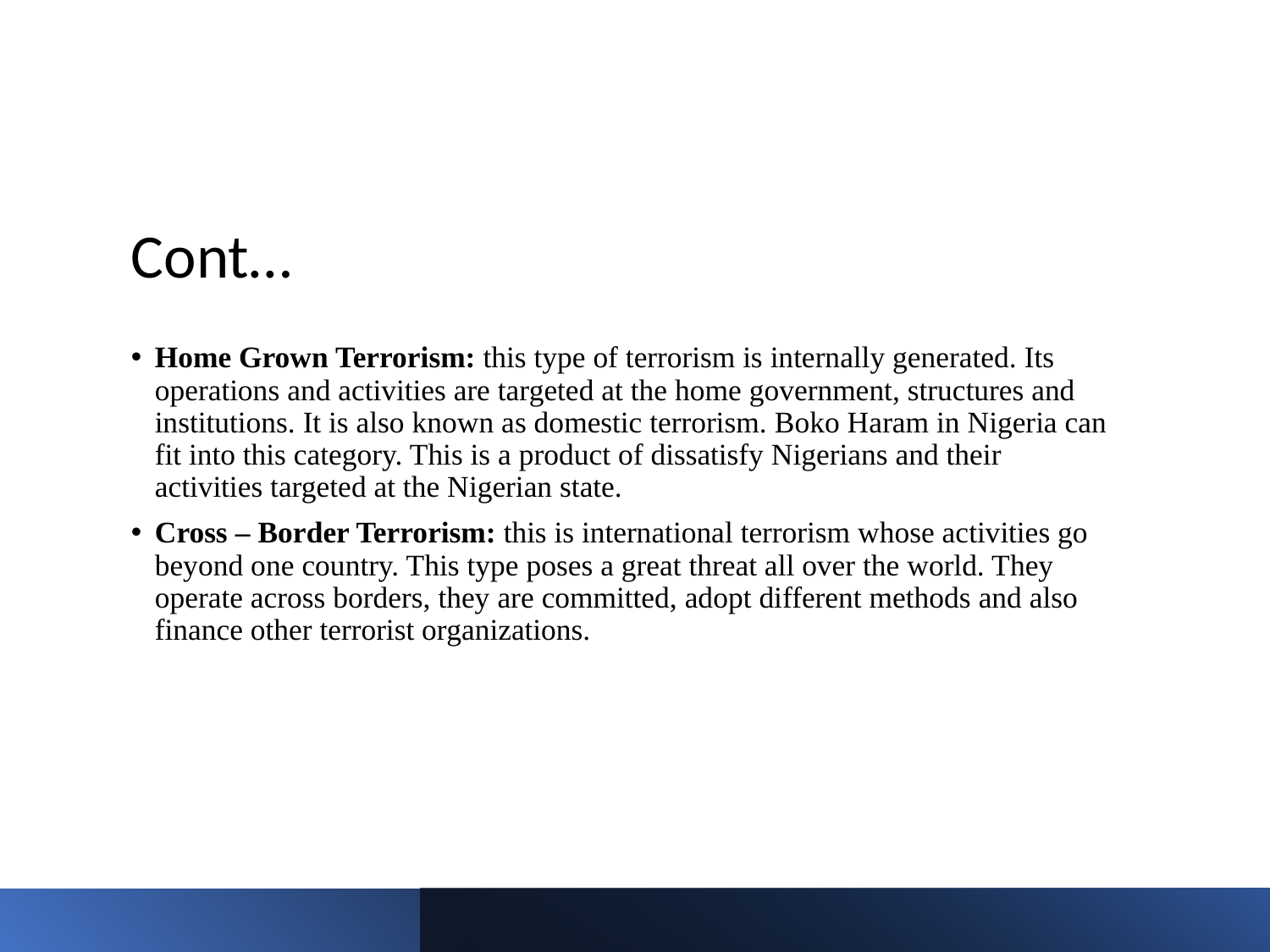

# Cont…
Home Grown Terrorism: this type of terrorism is internally generated. Its operations and activities are targeted at the home government, structures and institutions. It is also known as domestic terrorism. Boko Haram in Nigeria can fit into this category. This is a product of dissatisfy Nigerians and their activities targeted at the Nigerian state.
Cross – Border Terrorism: this is international terrorism whose activities go beyond one country. This type poses a great threat all over the world. They operate across borders, they are committed, adopt different methods and also finance other terrorist organizations.